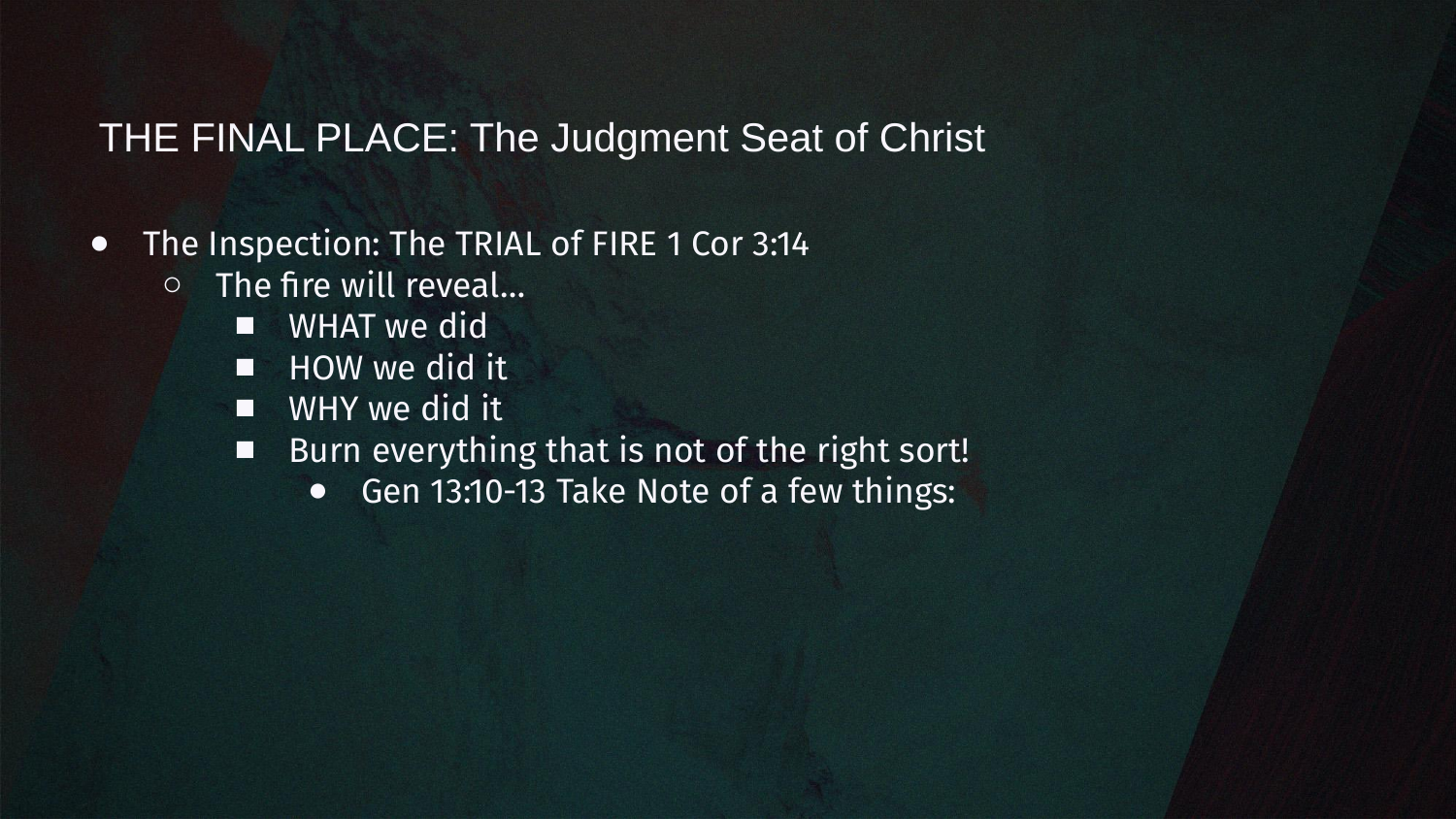

# THE FINAL PLACE: The Judgment Seat of Christ

The Inspection: The TRIAL of FIRE 1 Cor 3:14
The fire will reveal…
WHAT we did
HOW we did it
WHY we did it
Burn everything that is not of the right sort!
Gen 13:10-13 Take Note of a few things: